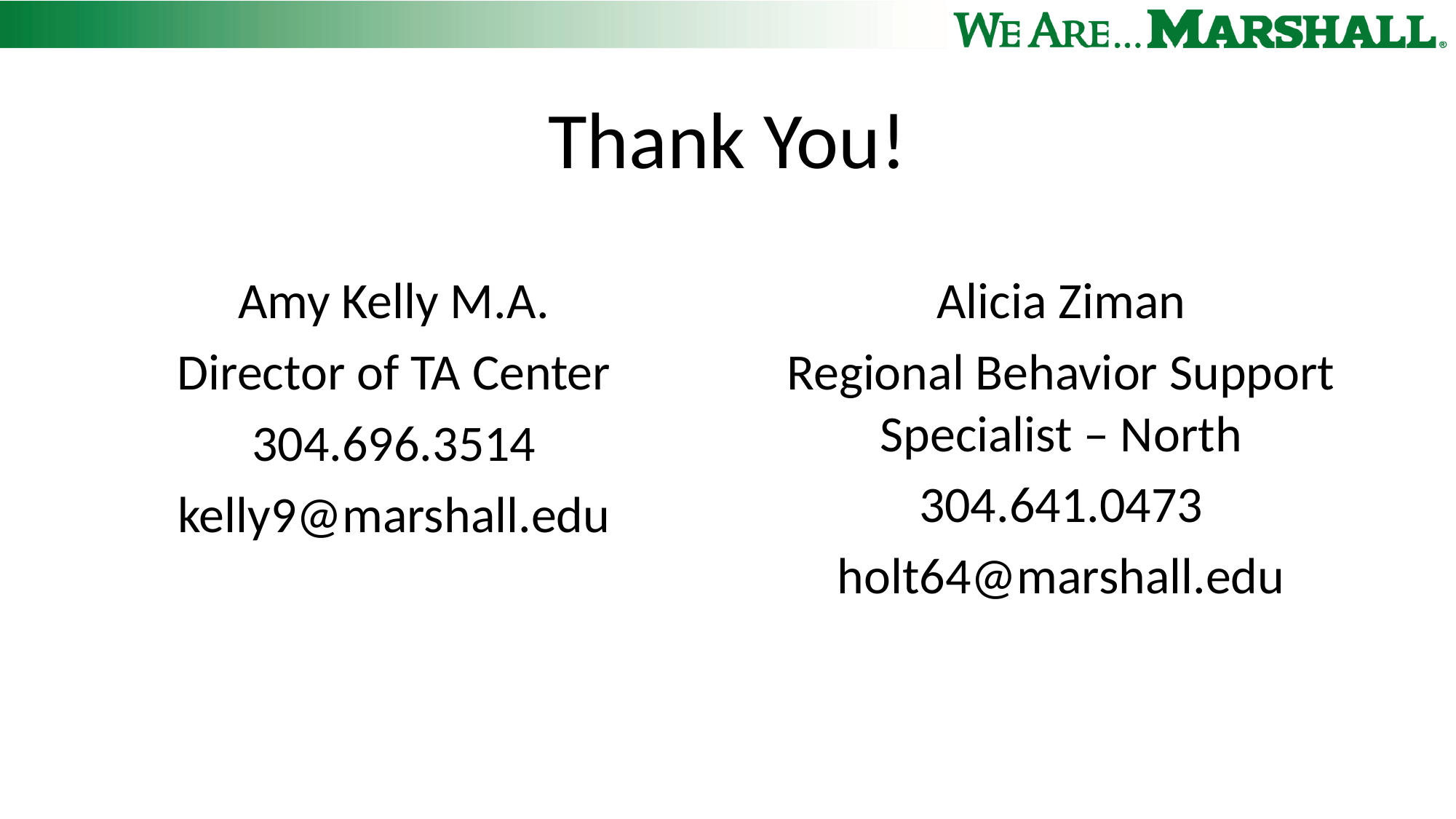

# Thank You!

Amy Kelly M.A.
Director of TA Center
304.696.3514
kelly9@marshall.edu

Alicia Ziman
Regional Behavior Support Specialist – North
304.641.0473
holt64@marshall.edu